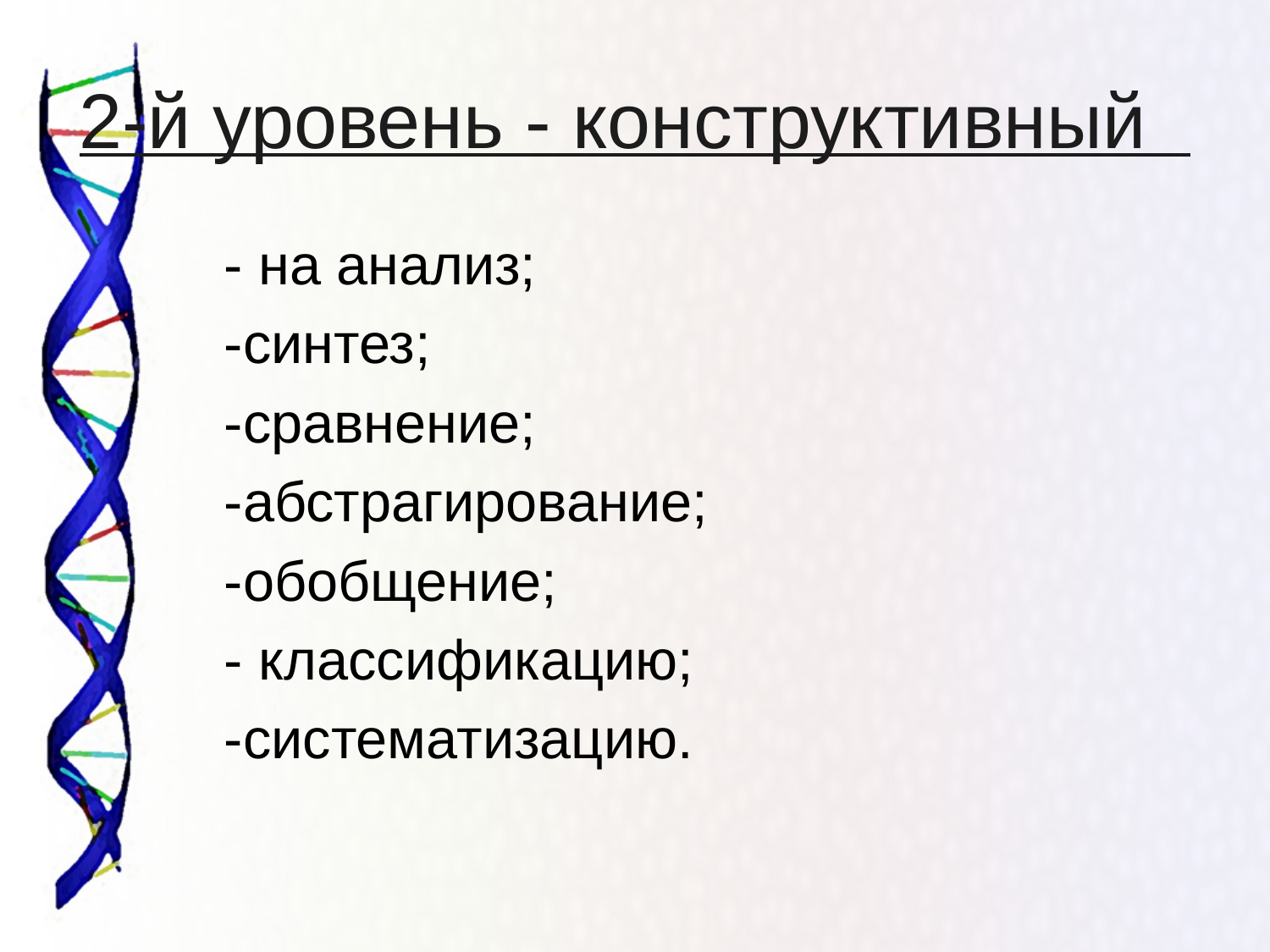

# 2-й уровень - конструктивный
- на анализ;
-синтез;
-сравнение;
-абстрагирование;
-обобщение;
- классификацию;
-систематизацию.